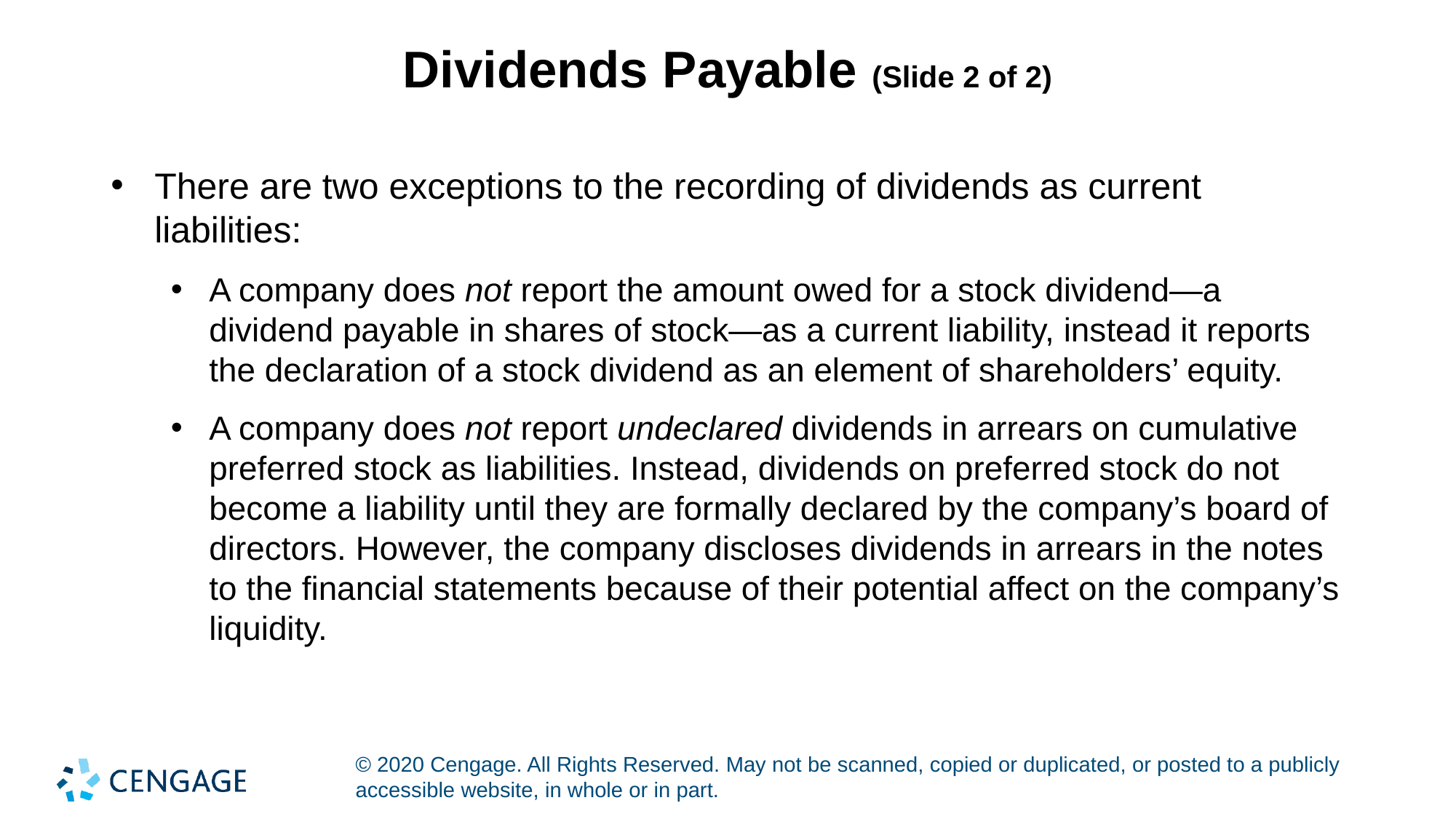

# Dividends Payable (Slide 2 of 2)
There are two exceptions to the recording of dividends as current liabilities:
A company does not report the amount owed for a stock dividend—a dividend payable in shares of stock—as a current liability, instead it reports the declaration of a stock dividend as an element of shareholders’ equity.
A company does not report undeclared dividends in arrears on cumulative preferred stock as liabilities. Instead, dividends on preferred stock do not become a liability until they are formally declared by the company’s board of directors. However, the company discloses dividends in arrears in the notes to the financial statements because of their potential affect on the company’s liquidity.